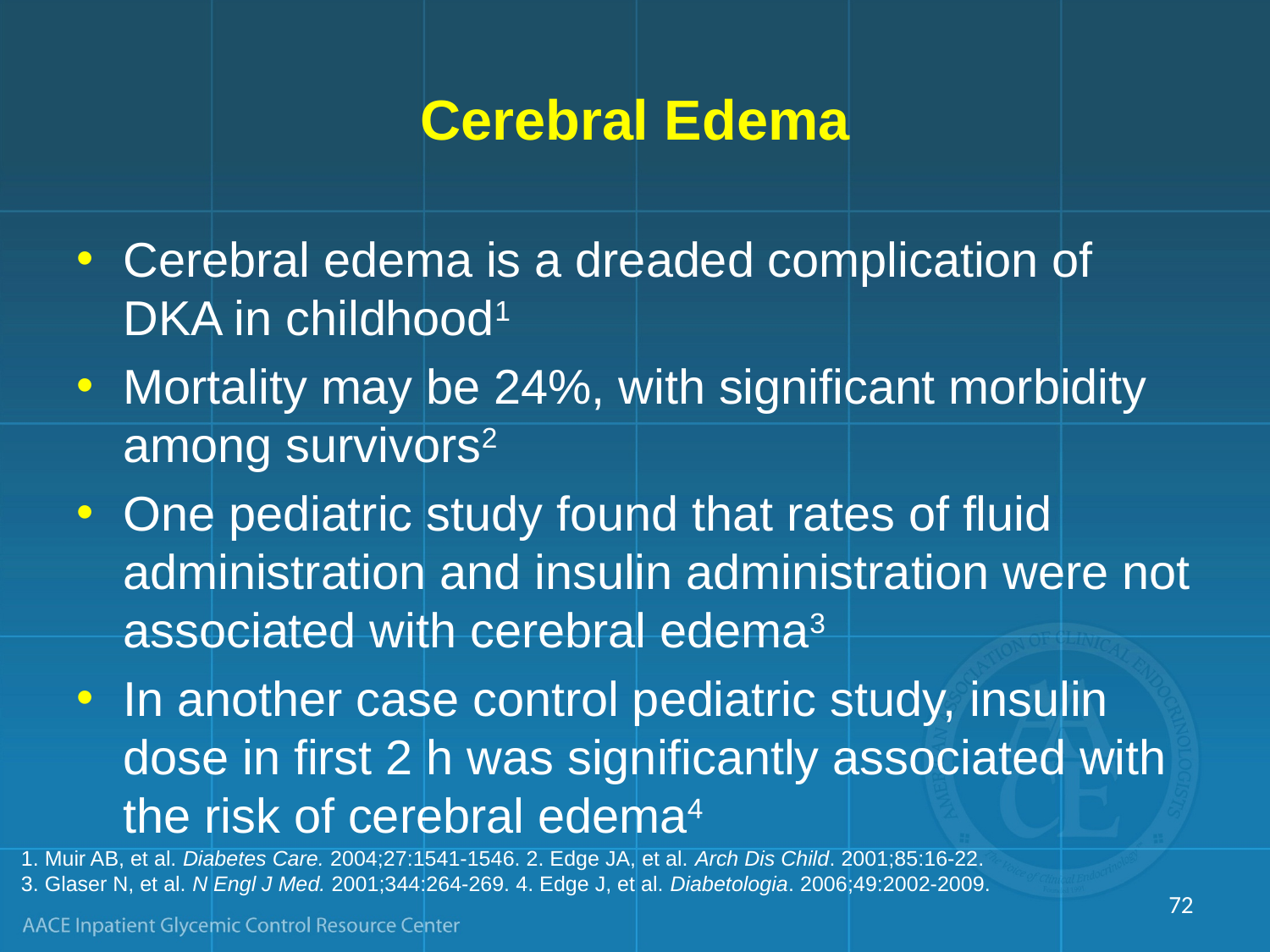

# Cerebral Edema
Cerebral edema is a dreaded complication of DKA in childhood1
Mortality may be 24%, with significant morbidity among survivors2
One pediatric study found that rates of fluid administration and insulin administration were not associated with cerebral edema3
In another case control pediatric study, insulin dose in first 2 h was significantly associated with the risk of cerebral edema4

1. Muir AB, et al. Diabetes Care. 2004;27:1541-1546. 2. Edge JA, et al. Arch Dis Child. 2001;85:16-22.
3. Glaser N, et al. N Engl J Med. 2001;344:264-269. 4. Edge J, et al. Diabetologia. 2006;49:2002-2009.
72